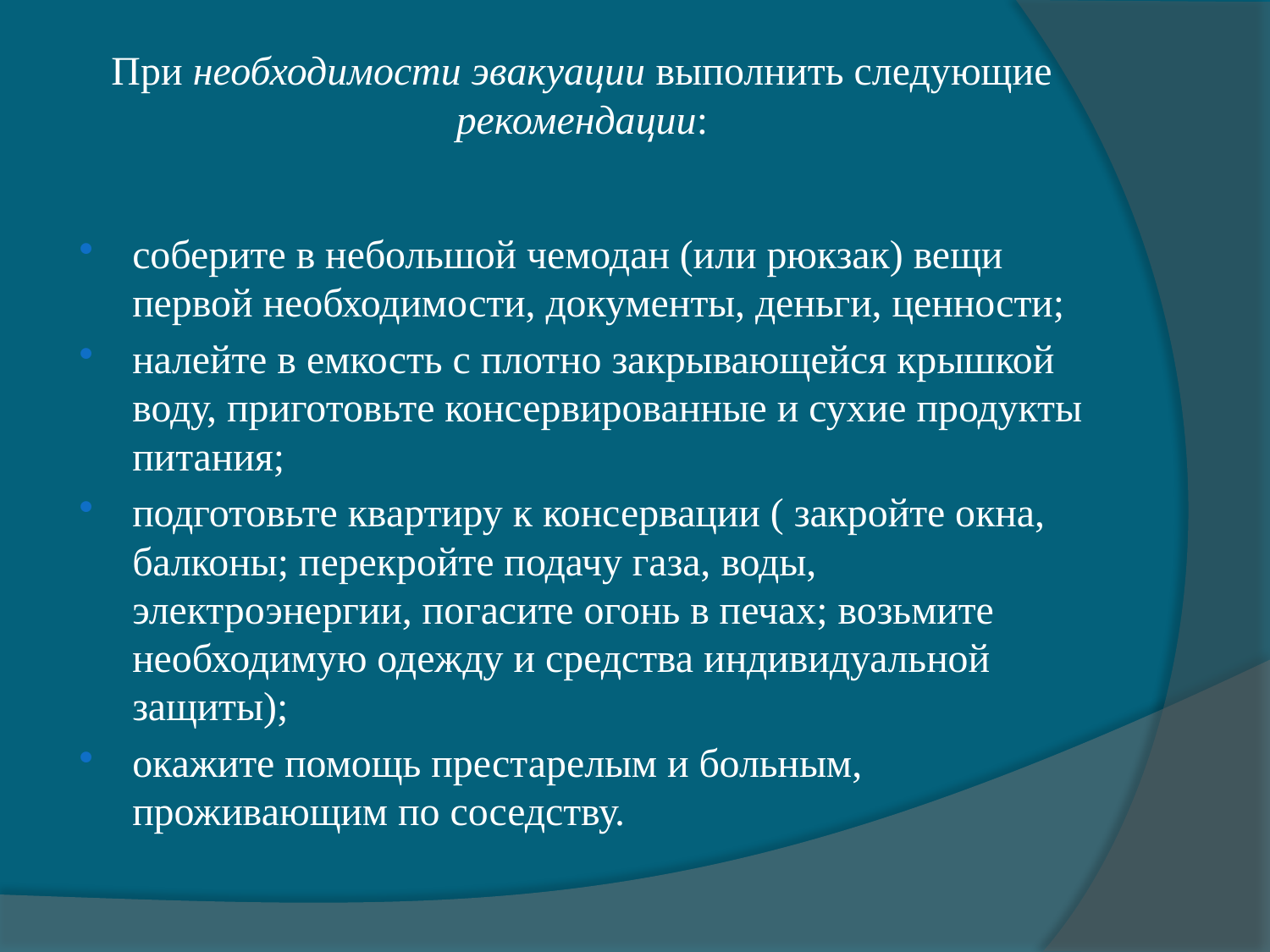

# При необходимости эвакуации выполнить следующие рекомендации:
соберите в небольшой чемодан (или рюкзак) вещи первой необходимости, документы, деньги, ценности;
налейте в емкость с плотно закрывающейся крышкой воду, приготовьте консервированные и сухие продукты питания;
подготовьте квартиру к консервации ( закройте окна, балконы; перекройте подачу газа, воды, электроэнергии, погасите огонь в печах; возьмите необходимую одежду и средства индивидуальной защиты);
окажите помощь престарелым и больным, проживающим по соседству.